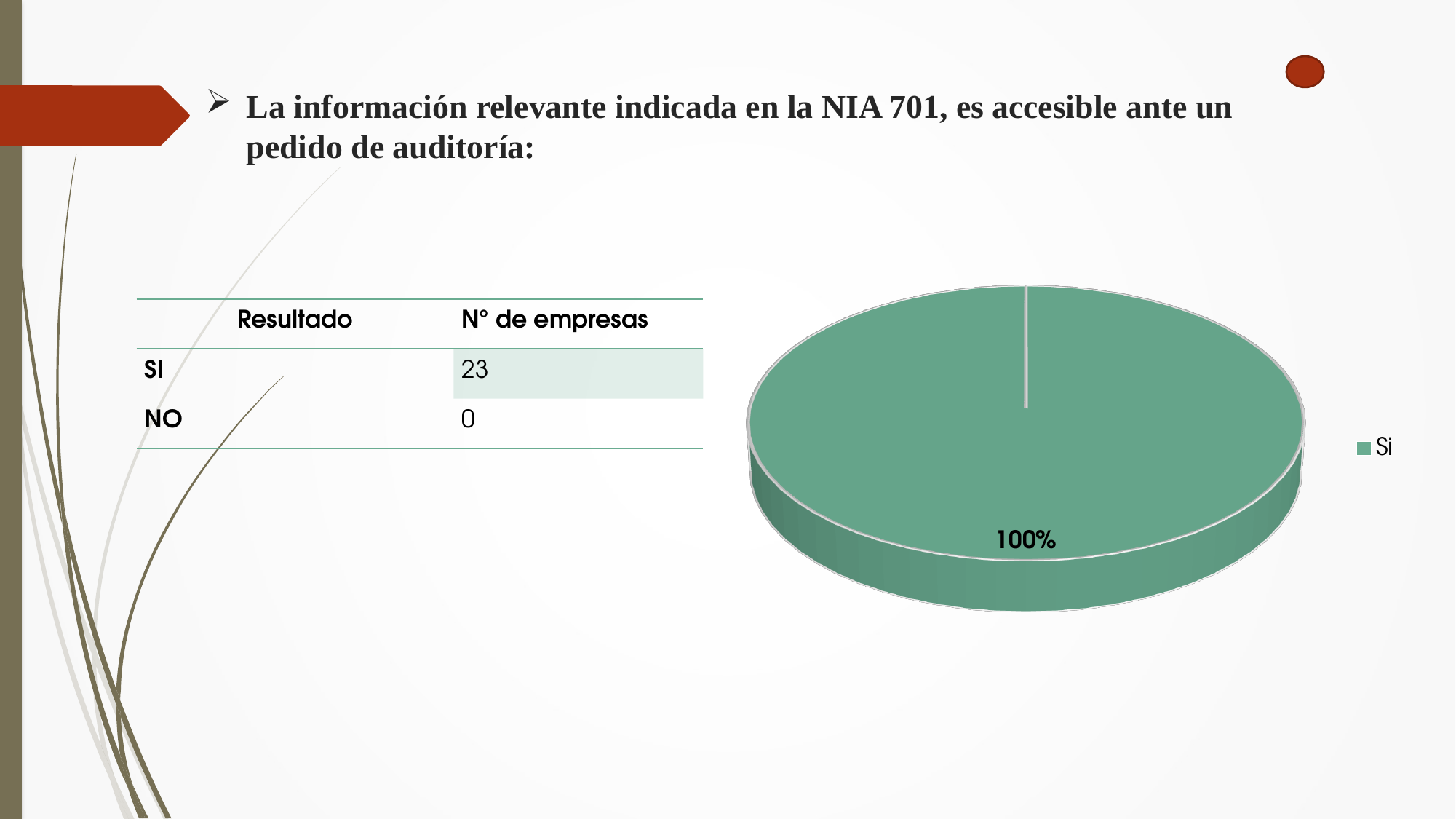

# La información relevante indicada en la NIA 701, es accesible ante un pedido de auditoría:

[unsupported chart]

| Resultado | N° de empresas |
| --- | --- |
| SI | 23 |
| NO | 0 |